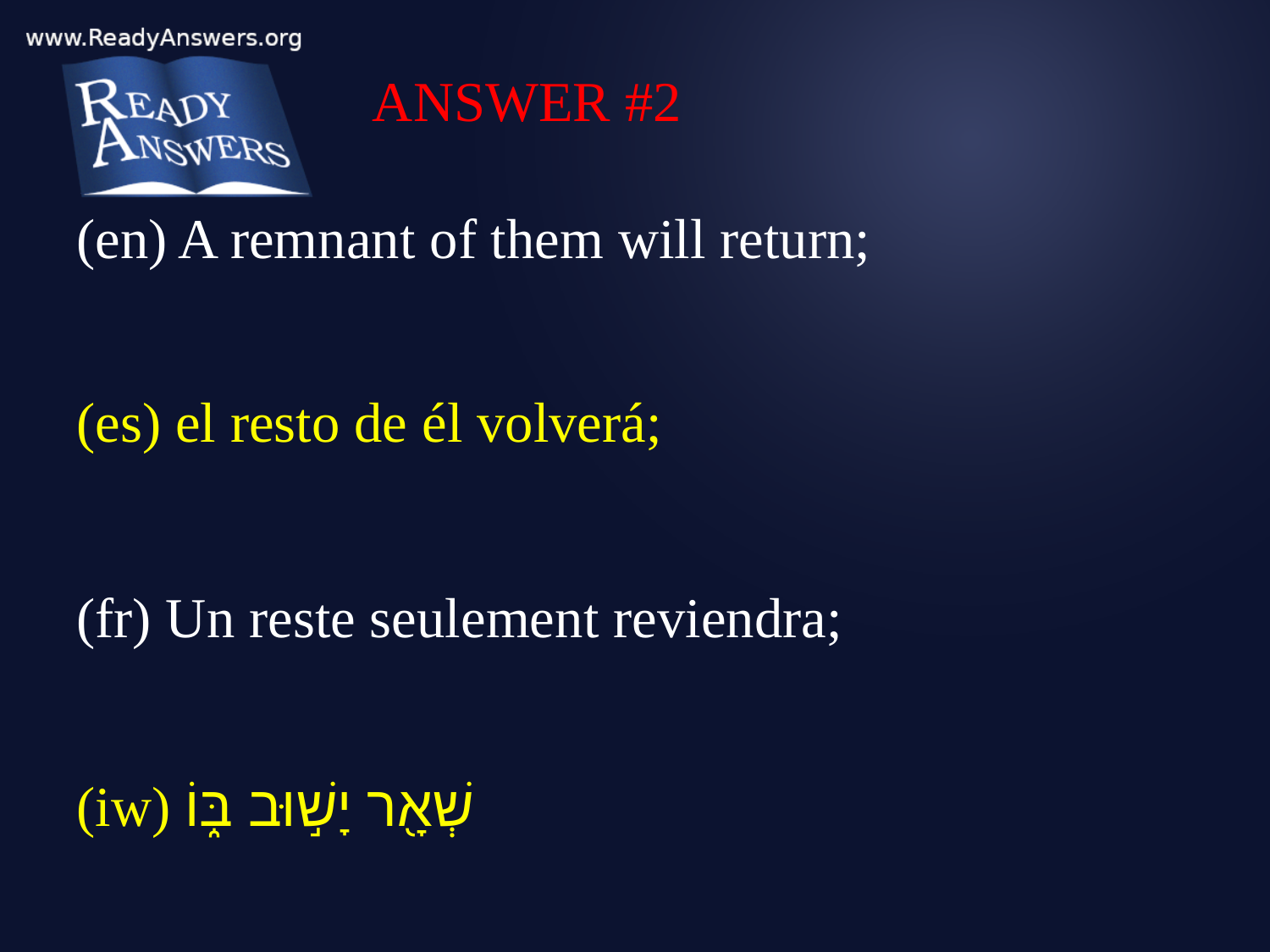

ANSWER #2
(en) A remnant of them will return;
(es) el resto de él volverá;
(fr) Un reste seulement reviendra;
(iw) שְׁאָ֖ר יָשׁ֣וּב בּ֑וֹ